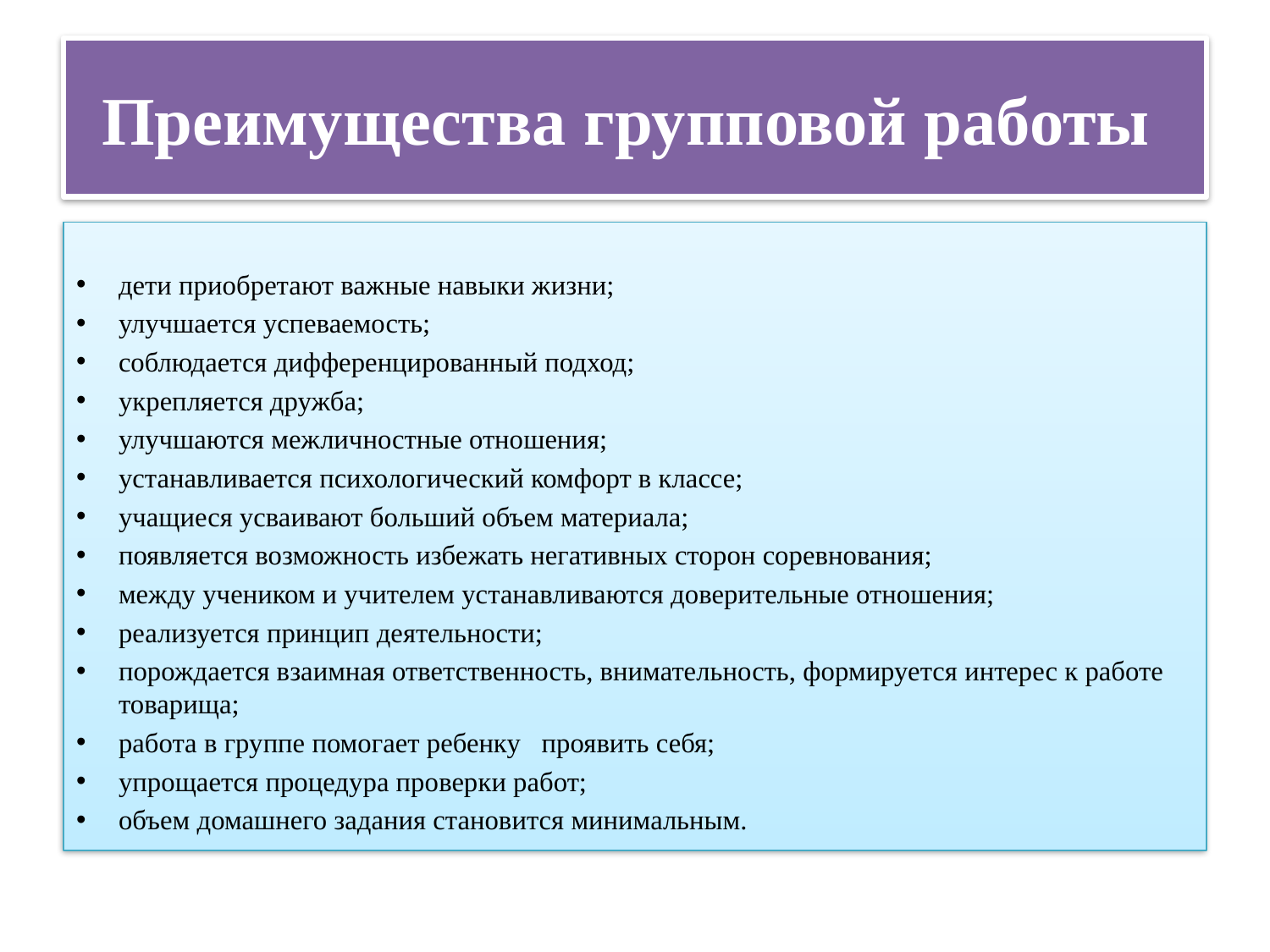

# Преимущества групповой работы

дети приобретают важные навыки жизни;
улучшается успеваемость;
соблюдается дифференцированный подход;
укрепляется дружба;
улучшаются межличностные отношения;
устанавливается психологический комфорт в классе;
учащиеся усваивают больший объем материала;
появляется возможность избежать негативных сторон соревнования;
между учеником и учителем устанавливаются доверительные отношения;
реализуется принцип деятельности;
порождается взаимная ответственность, внимательность, формируется интерес к работе товарища;
работа в группе помогает ребенку   проявить себя;
упрощается процедура проверки работ;
объем домашнего задания становится минимальным.